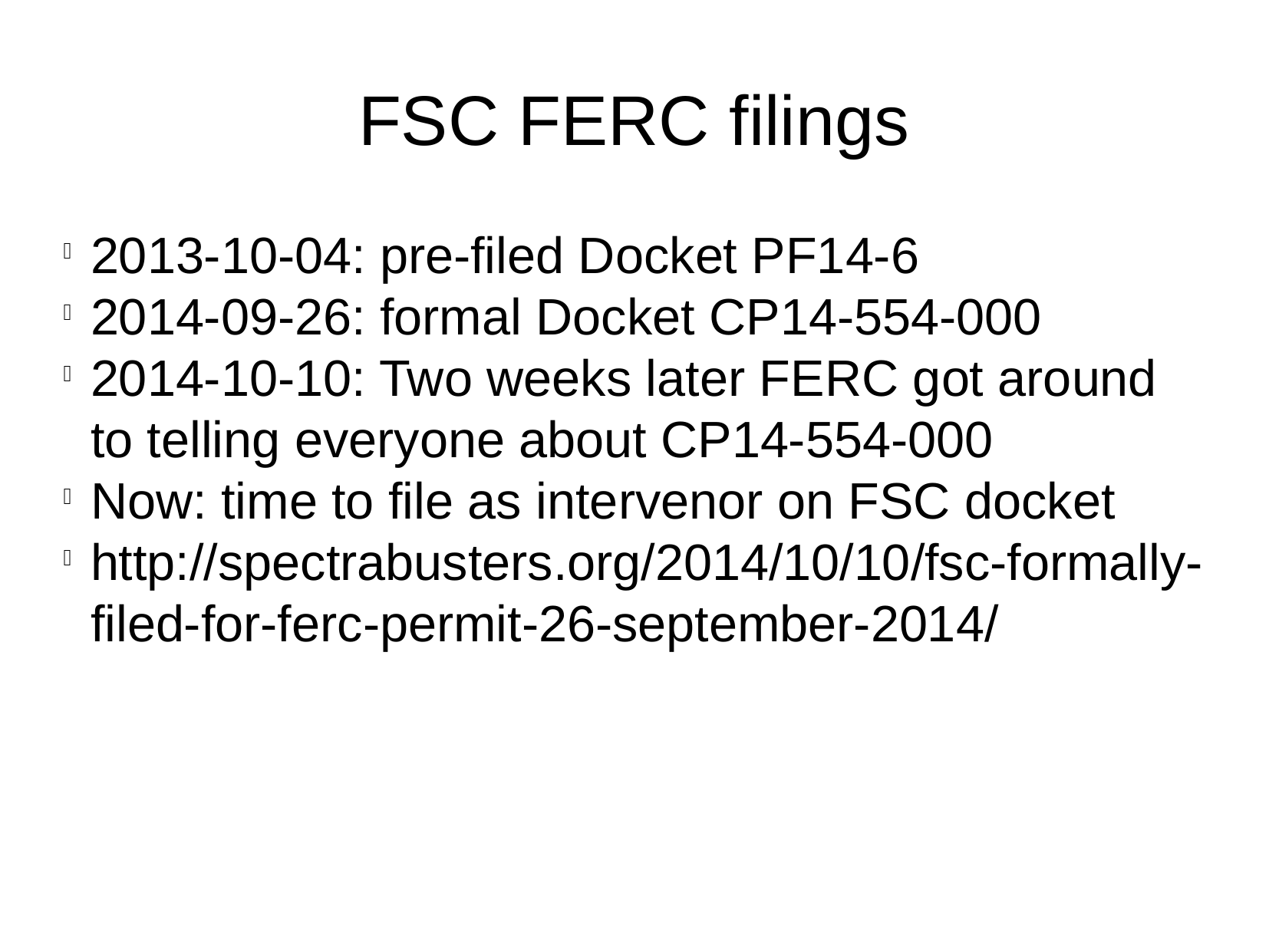

FSC FERC filings
2013-10-04: pre-filed Docket PF14-6
2014-09-26: formal Docket CP14-554-000
2014-10-10: Two weeks later FERC got around to telling everyone about CP14-554-000
Now: time to file as intervenor on FSC docket
http://spectrabusters.org/2014/10/10/fsc-formally-filed-for-ferc-permit-26-september-2014/